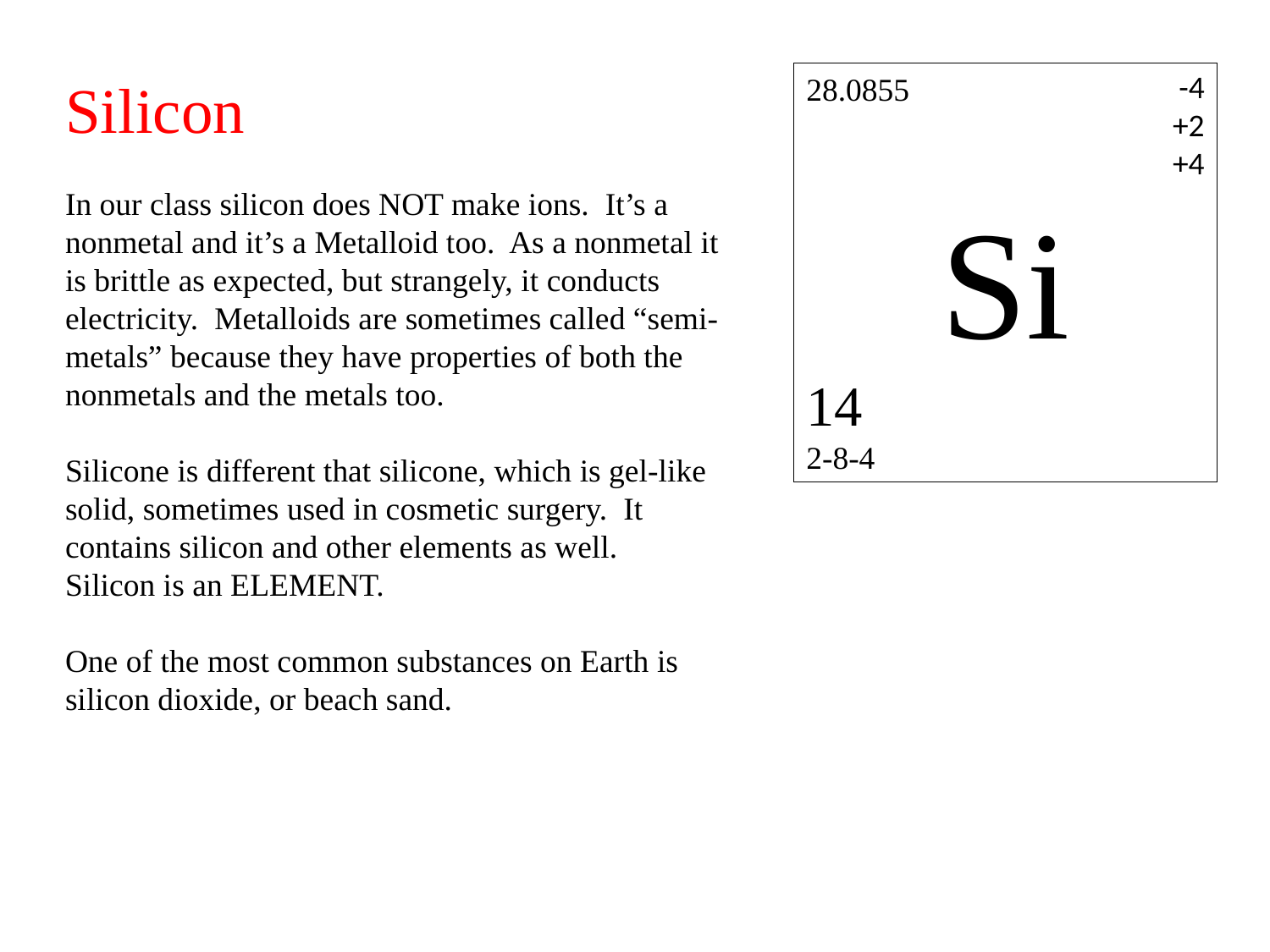

-4
+2
+4
Silicon

In our class silicon does NOT make ions.  It’s a nonmetal and it’s a Metalloid too.  As a nonmetal it is brittle as expected, but strangely, it conducts electricity.  Metalloids are sometimes called “semi-metals” because they have properties of both the nonmetals and the metals too.

Silicone is different that silicone, which is gel-like solid, sometimes used in cosmetic surgery.  It contains silicon and other elements as well.
Silicon is an ELEMENT.

One of the most common substances on Earth is silicon dioxide, or beach sand.
28.0855
Si
14
2-8-4